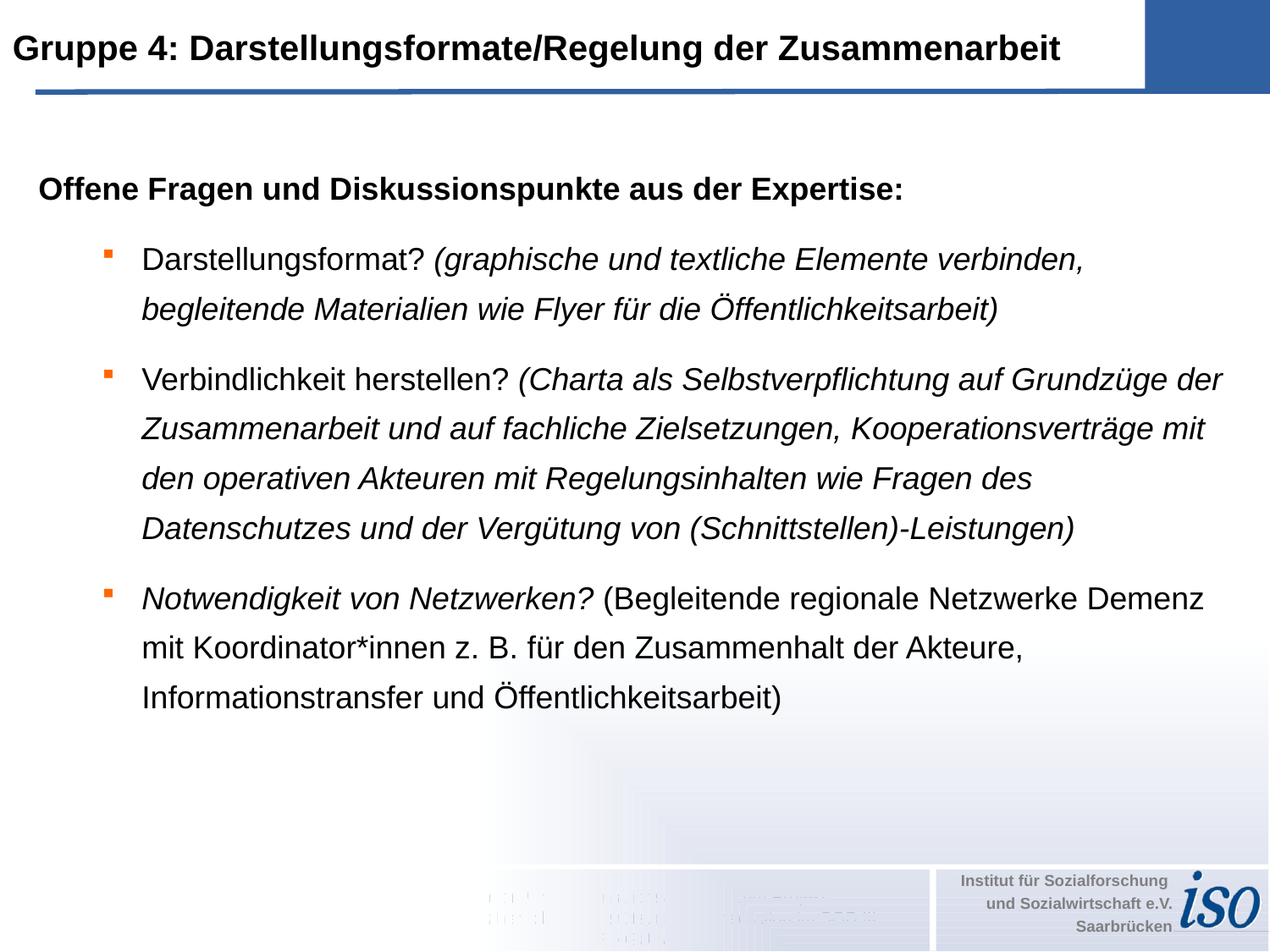

Gruppe 4: Darstellungsformate/Regelung der Zusammenarbeit

Offene Fragen und Diskussionspunkte aus der Expertise:
Darstellungsformat? (graphische und textliche Elemente verbinden, begleitende Materialien wie Flyer für die Öffentlichkeitsarbeit)
Verbindlichkeit herstellen? (Charta als Selbstverpflichtung auf Grundzüge der Zusammenarbeit und auf fachliche Zielsetzungen, Kooperationsverträge mit den operativen Akteuren mit Regelungsinhalten wie Fragen des Datenschutzes und der Vergütung von (Schnittstellen)-Leistungen)
Notwendigkeit von Netzwerken? (Begleitende regionale Netzwerke Demenz mit Koordinator*innen z. B. für den Zusammenhalt der Akteure, Informationstransfer und Öffentlichkeitsarbeit)